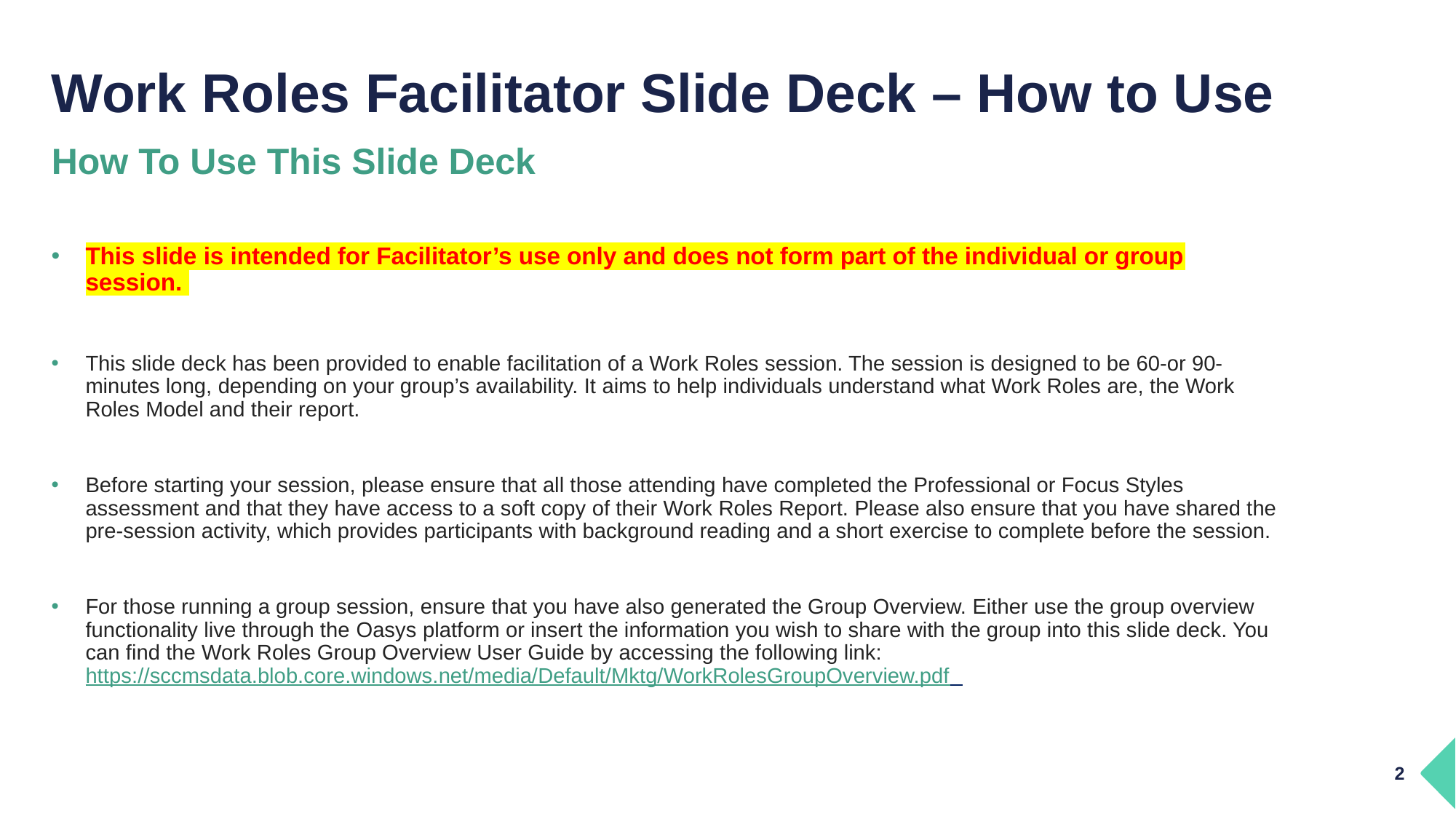

# Work Roles Facilitator Slide Deck – How to Use
How To Use This Slide Deck
This slide is intended for Facilitator’s use only and does not form part of the individual or group session.

This slide deck has been provided to enable facilitation of a Work Roles session. The session is designed to be 60-or 90-minutes long, depending on your group’s availability. It aims to help individuals understand what Work Roles are, the Work Roles Model and their report.

Before starting your session, please ensure that all those attending have completed the Professional or Focus Styles assessment and that they have access to a soft copy of their Work Roles Report. Please also ensure that you have shared the pre-session activity, which provides participants with background reading and a short exercise to complete before the session.

For those running a group session, ensure that you have also generated the Group Overview. Either use the group overview functionality live through the Oasys platform or insert the information you wish to share with the group into this slide deck. You can find the Work Roles Group Overview User Guide by accessing the following link: https://sccmsdata.blob.core.windows.net/media/Default/Mktg/WorkRolesGroupOverview.pdf